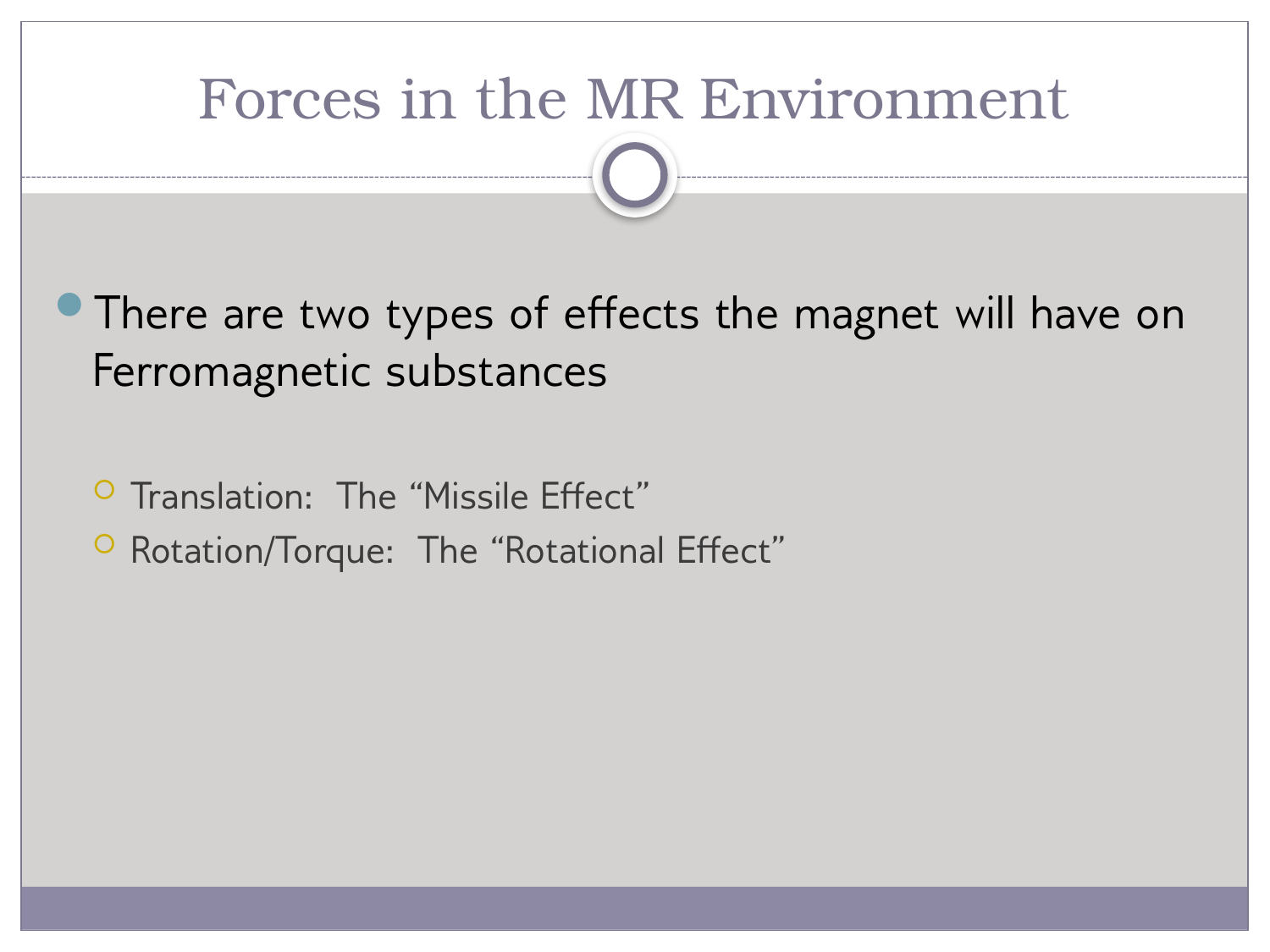

# Forces in the MR Environment
There are two types of effects the magnet will have on Ferromagnetic substances

Translation:  The “Missile Effect”
Rotation/Torque:  The “Rotational Effect”